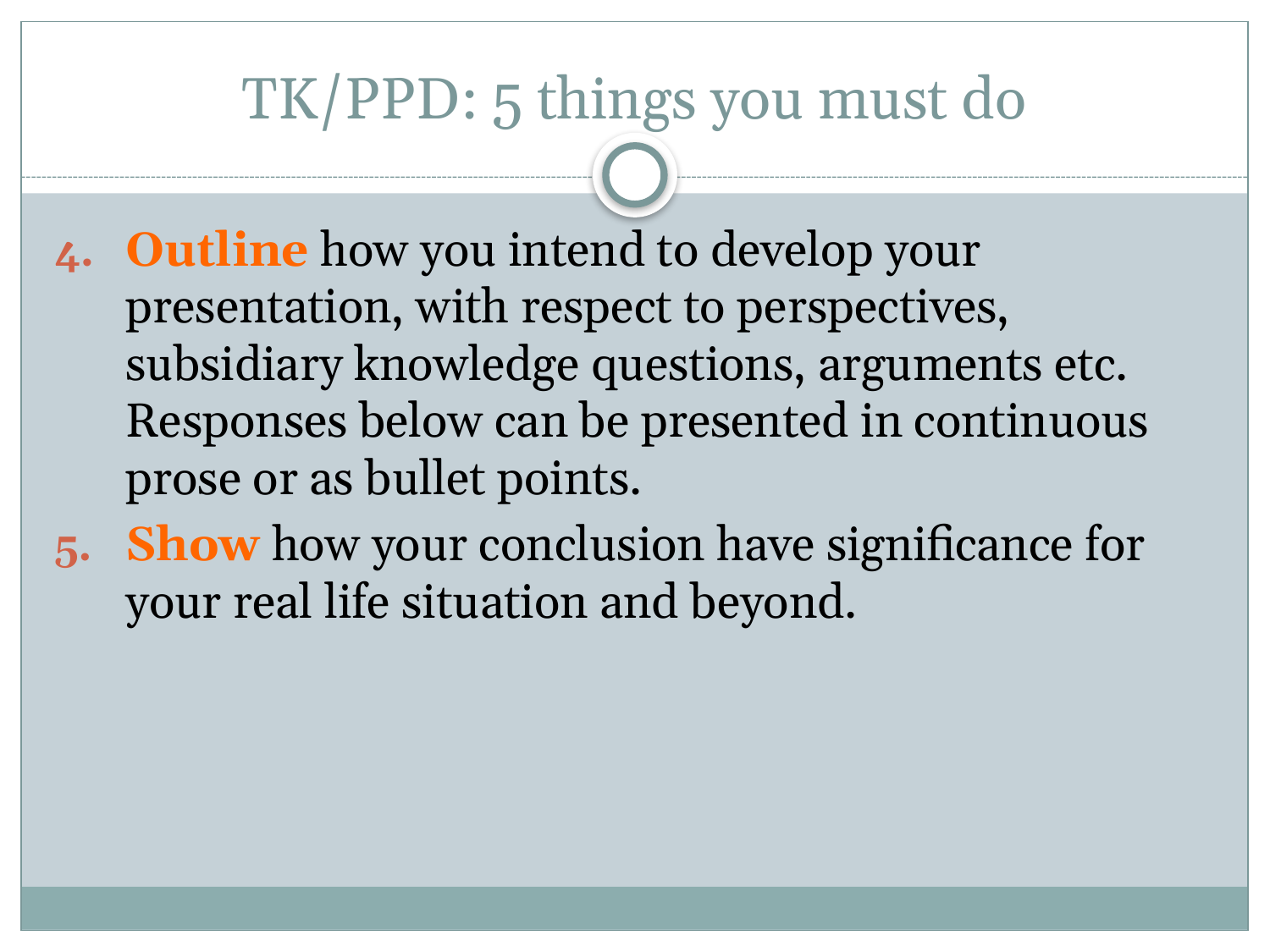

# TK/PPD: 5 things you must do
Outline how you intend to develop your presentation, with respect to perspectives, subsidiary knowledge questions, arguments etc. Responses below can be presented in continuous prose or as bullet points.
Show how your conclusion have significance for your real life situation and beyond.